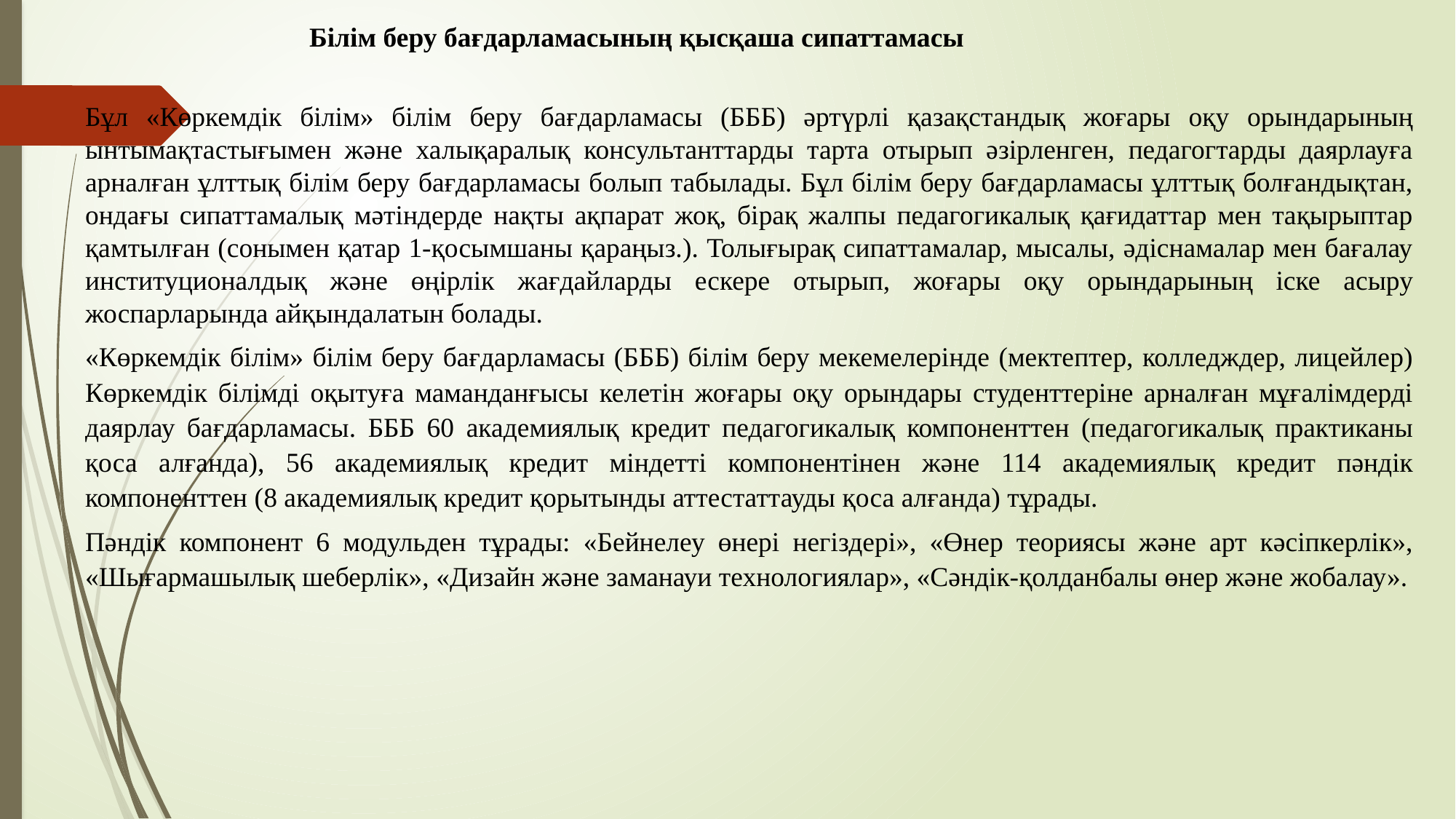

# Білім беру бағдарламасының қысқаша сипаттамасы
Бұл «Көркемдік білім» білім беру бағдарламасы (БББ) әртүрлі қазақстандық жоғары оқу орындарының ынтымақтастығымен және халықаралық консультанттарды тарта отырып әзірленген, педагогтарды даярлауға арналған ұлттық білім беру бағдарламасы болып табылады. Бұл білім беру бағдарламасы ұлттық болғандықтан, ондағы сипаттамалық мәтіндерде нақты ақпарат жоқ, бірақ жалпы педагогикалық қағидаттар мен тақырыптар қамтылған (сонымен қатар 1-қосымшаны қараңыз.). Толығырақ сипаттамалар, мысалы, әдіснамалар мен бағалау институционалдық және өңірлік жағдайларды ескере отырып, жоғары оқу орындарының іске асыру жоспарларында айқындалатын болады.
«Көркемдік білім» білім беру бағдарламасы (БББ) білім беру мекемелерінде (мектептер, колледждер, лицейлер) Көркемдік білімді оқытуға маманданғысы келетін жоғары оқу орындары студенттеріне арналған мұғалімдерді даярлау бағдарламасы. БББ 60 академиялық кредит педагогикалық компоненттен (педагогикалық практиканы қоса алғанда), 56 академиялық кредит міндетті компонентінен және 114 академиялық кредит пәндік компоненттен (8 академиялық кредит қорытынды аттестаттауды қоса алғанда) тұрады.
Пәндік компонент 6 модульден тұрады: «Бейнелеу өнері негіздері», «Өнер теориясы және арт кәсіпкерлік», «Шығармашылық шеберлік», «Дизайн және заманауи технологиялар», «Сәндік-қолданбалы өнер және жобалау».